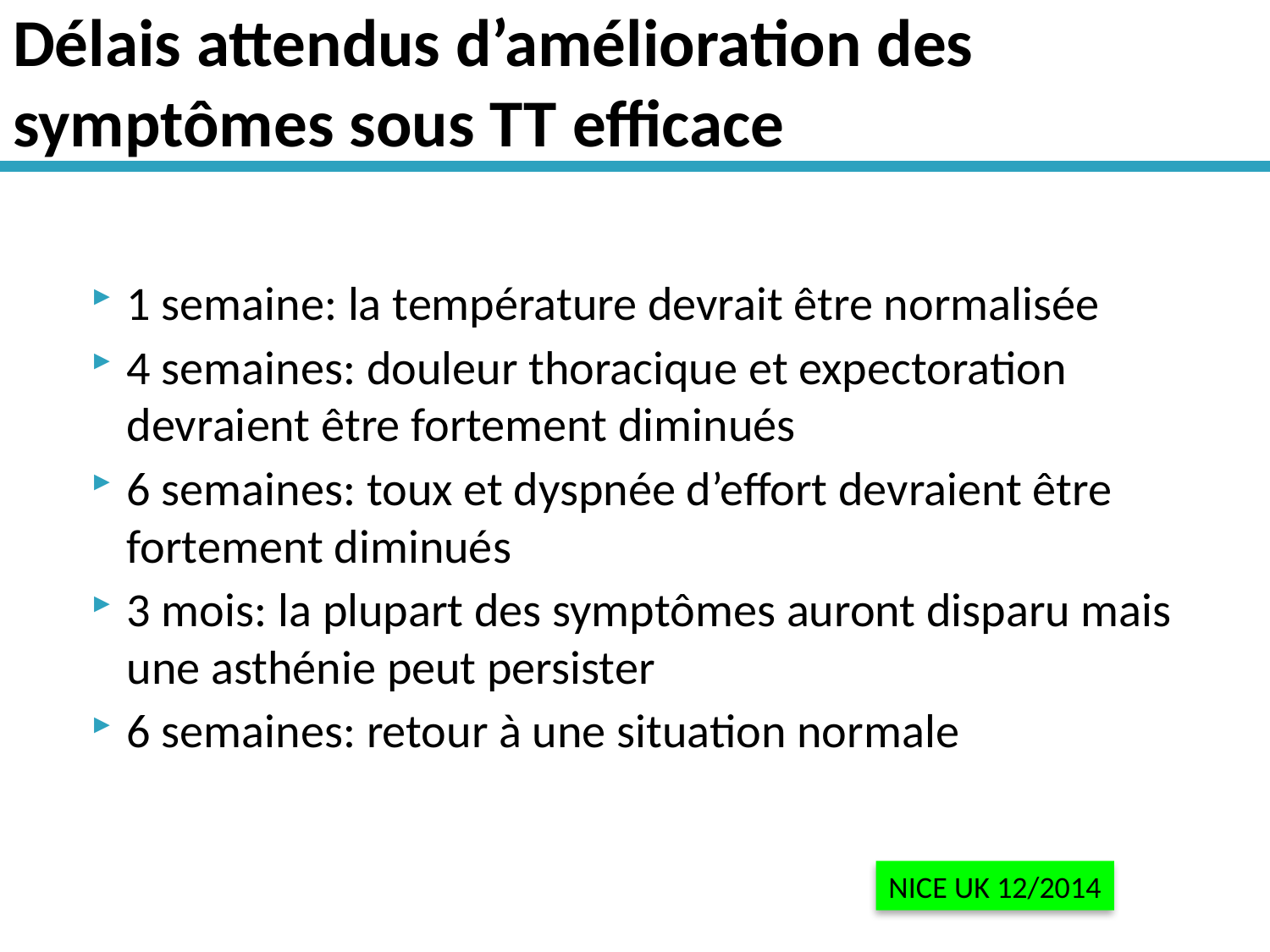

# Délais attendus d’amélioration des symptômes sous TT efficace
1 semaine: la température devrait être normalisée
4 semaines: douleur thoracique et expectoration devraient être fortement diminués
6 semaines: toux et dyspnée d’effort devraient être fortement diminués
3 mois: la plupart des symptômes auront disparu mais une asthénie peut persister
6 semaines: retour à une situation normale
NICE UK 12/2014